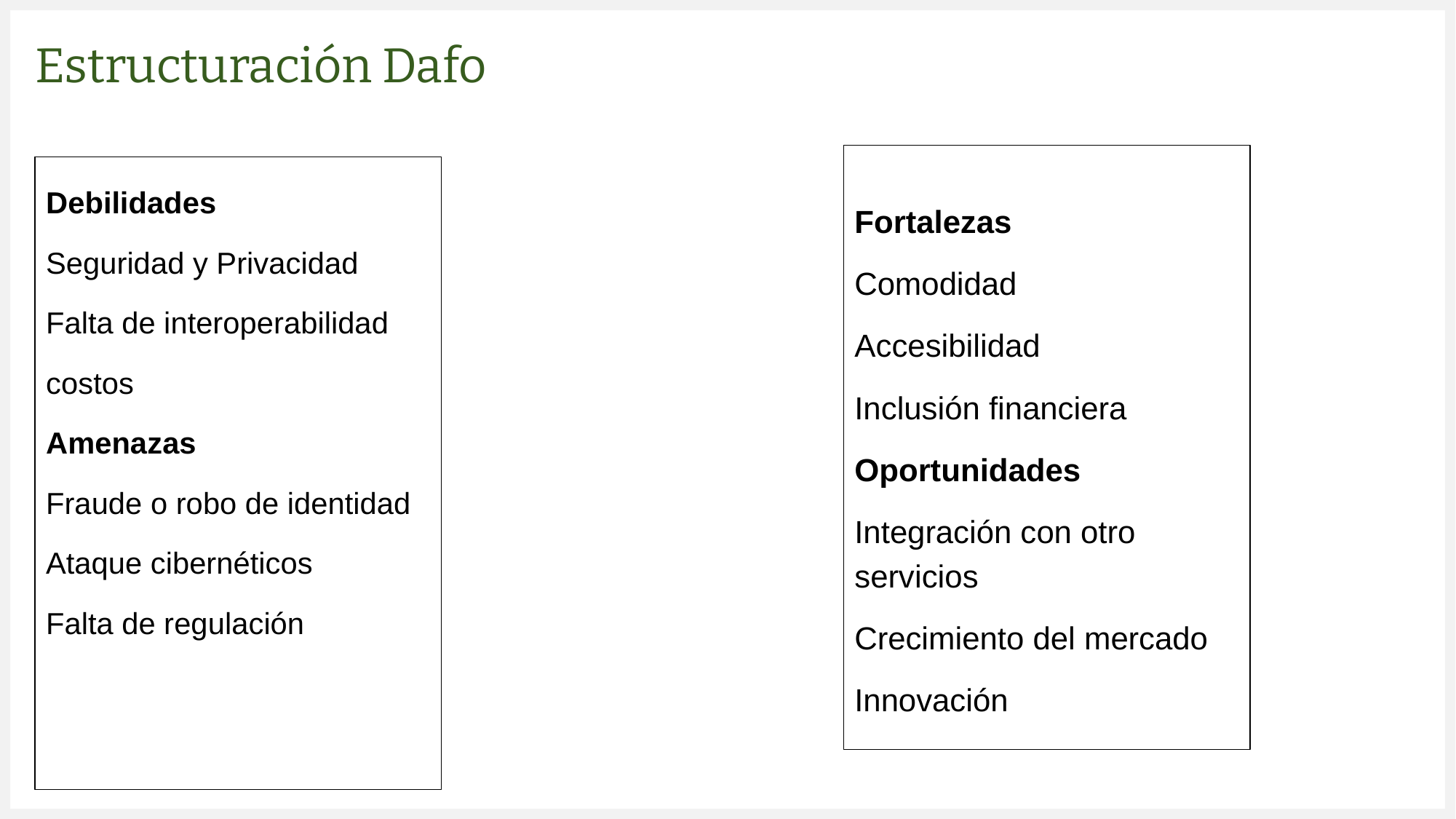

# Estructuración Dafo

Fortalezas
Comodidad
Accesibilidad
Inclusión financiera
Oportunidades
Integración con otro servicios
Crecimiento del mercado
Innovación

Debilidades
Seguridad y Privacidad
Falta de interoperabilidad
costos
Amenazas
Fraude o robo de identidad
Ataque cibernéticos
Falta de regulación